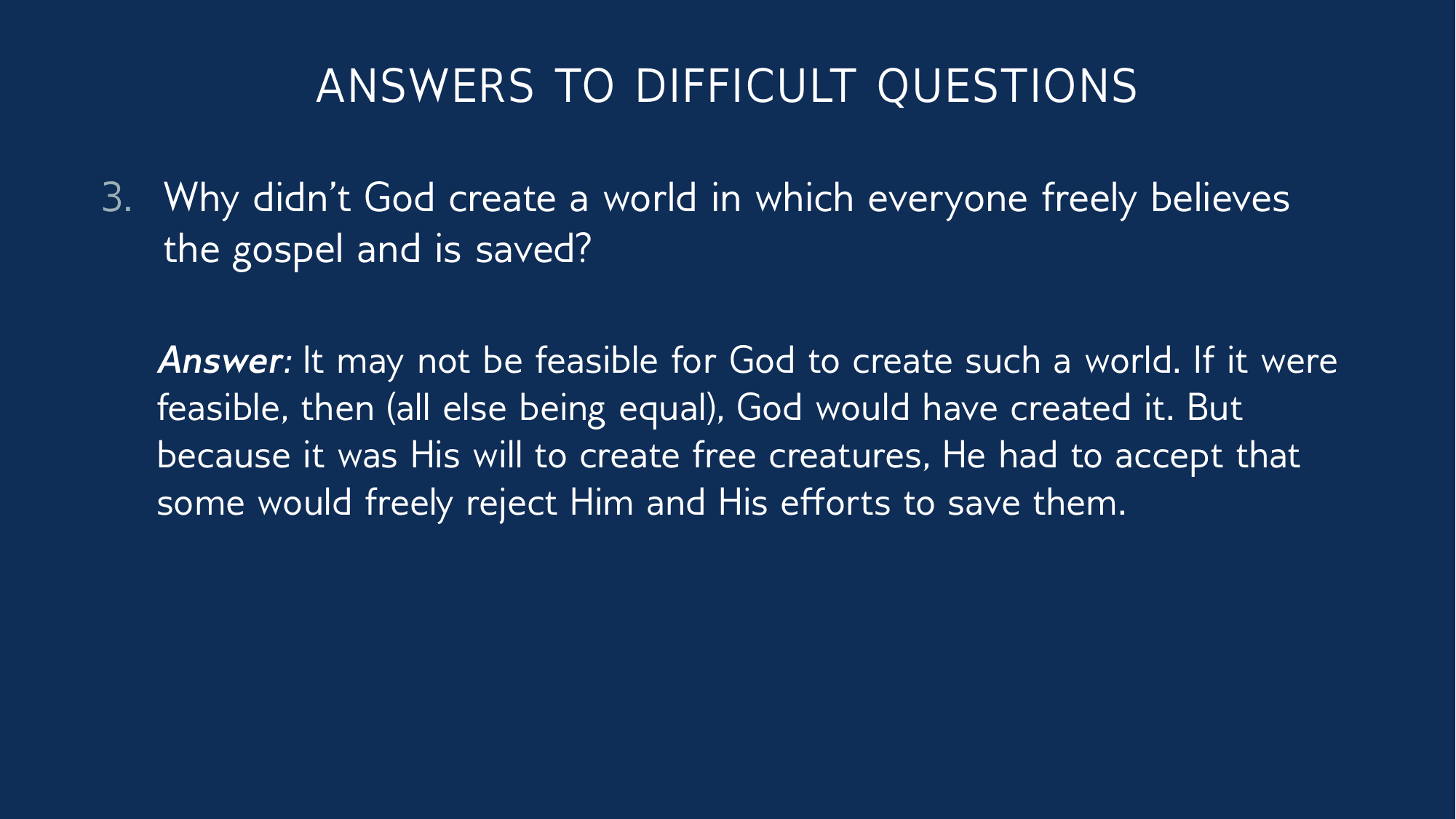

Answers to Difficult Questions
Why didn’t God create a world in which everyone freely believes the gospel and is saved?
Answer: It may not be feasible for God to create such a world. If it were feasible, then (all else being equal), God would have created it. But because it was His will to create free creatures, He had to accept that some would freely reject Him and His efforts to save them.